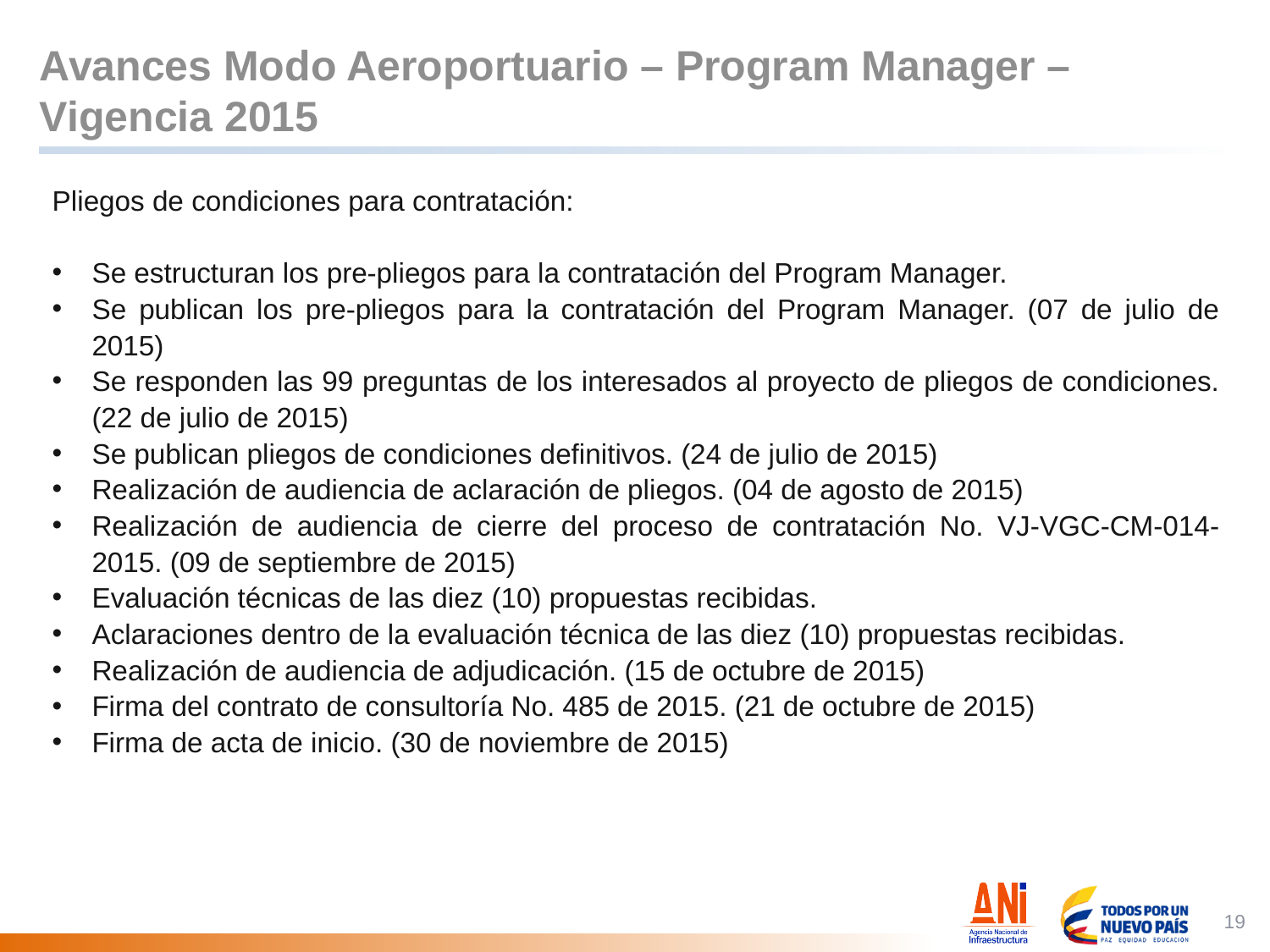

# Avances Modo Aeroportuario – Program Manager – Vigencia 2015
Pliegos de condiciones para contratación:

Se estructuran los pre-pliegos para la contratación del Program Manager.
Se publican los pre-pliegos para la contratación del Program Manager. (07 de julio de 2015)
Se responden las 99 preguntas de los interesados al proyecto de pliegos de condiciones. (22 de julio de 2015)
Se publican pliegos de condiciones definitivos. (24 de julio de 2015)
Realización de audiencia de aclaración de pliegos. (04 de agosto de 2015)
Realización de audiencia de cierre del proceso de contratación No. VJ-VGC-CM-014-2015. (09 de septiembre de 2015)
Evaluación técnicas de las diez (10) propuestas recibidas.
Aclaraciones dentro de la evaluación técnica de las diez (10) propuestas recibidas.
Realización de audiencia de adjudicación. (15 de octubre de 2015)
Firma del contrato de consultoría No. 485 de 2015. (21 de octubre de 2015)
Firma de acta de inicio. (30 de noviembre de 2015)

19